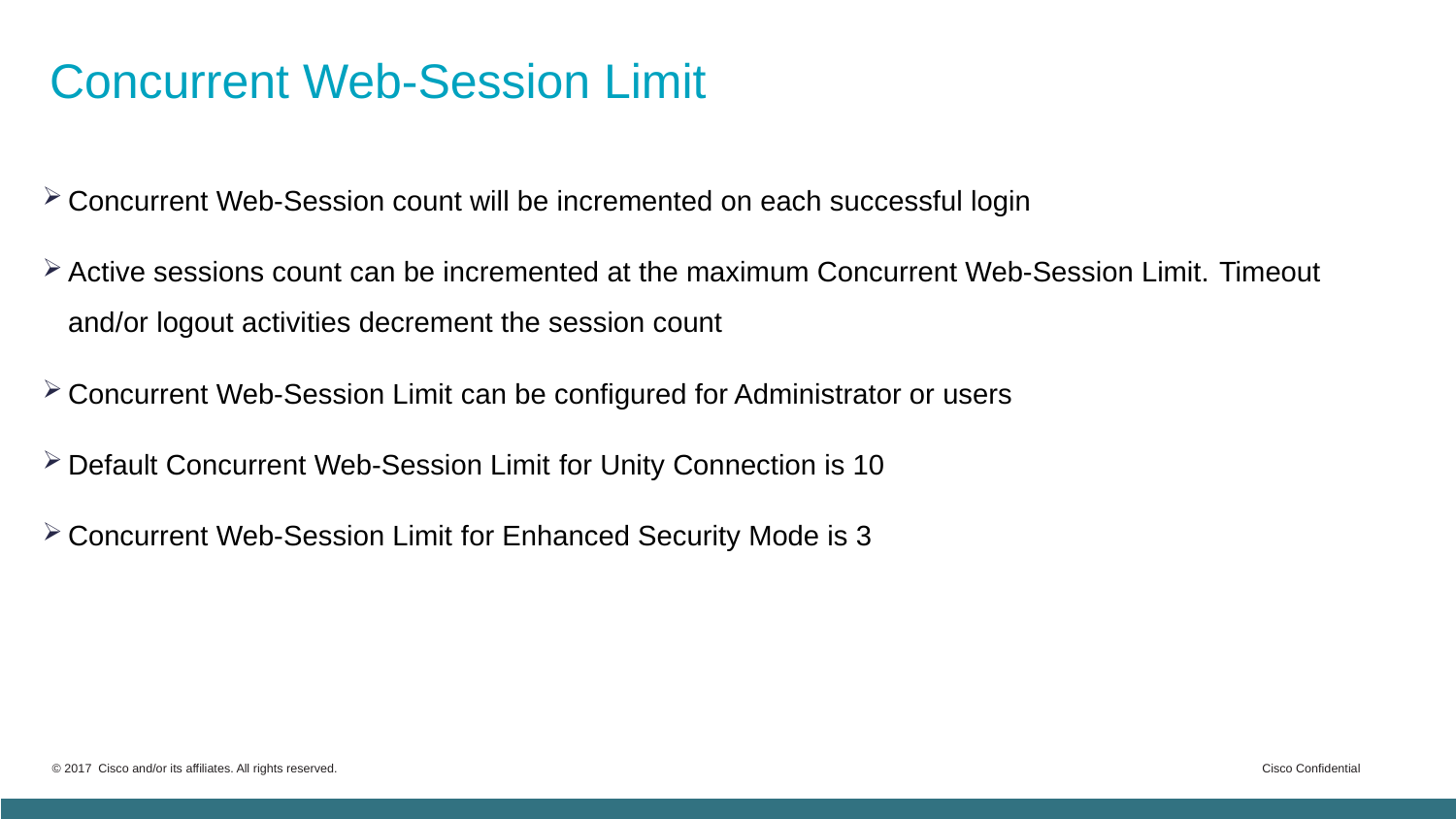

# Concurrent Web-Session Limit
Concurrent Web-Session count will be incremented on each successful login
Active sessions count can be incremented at the maximum Concurrent Web-Session Limit. Timeout and/or logout activities decrement the session count
Concurrent Web-Session Limit can be configured for Administrator or users
Default Concurrent Web-Session Limit for Unity Connection is 10
Concurrent Web-Session Limit for Enhanced Security Mode is 3